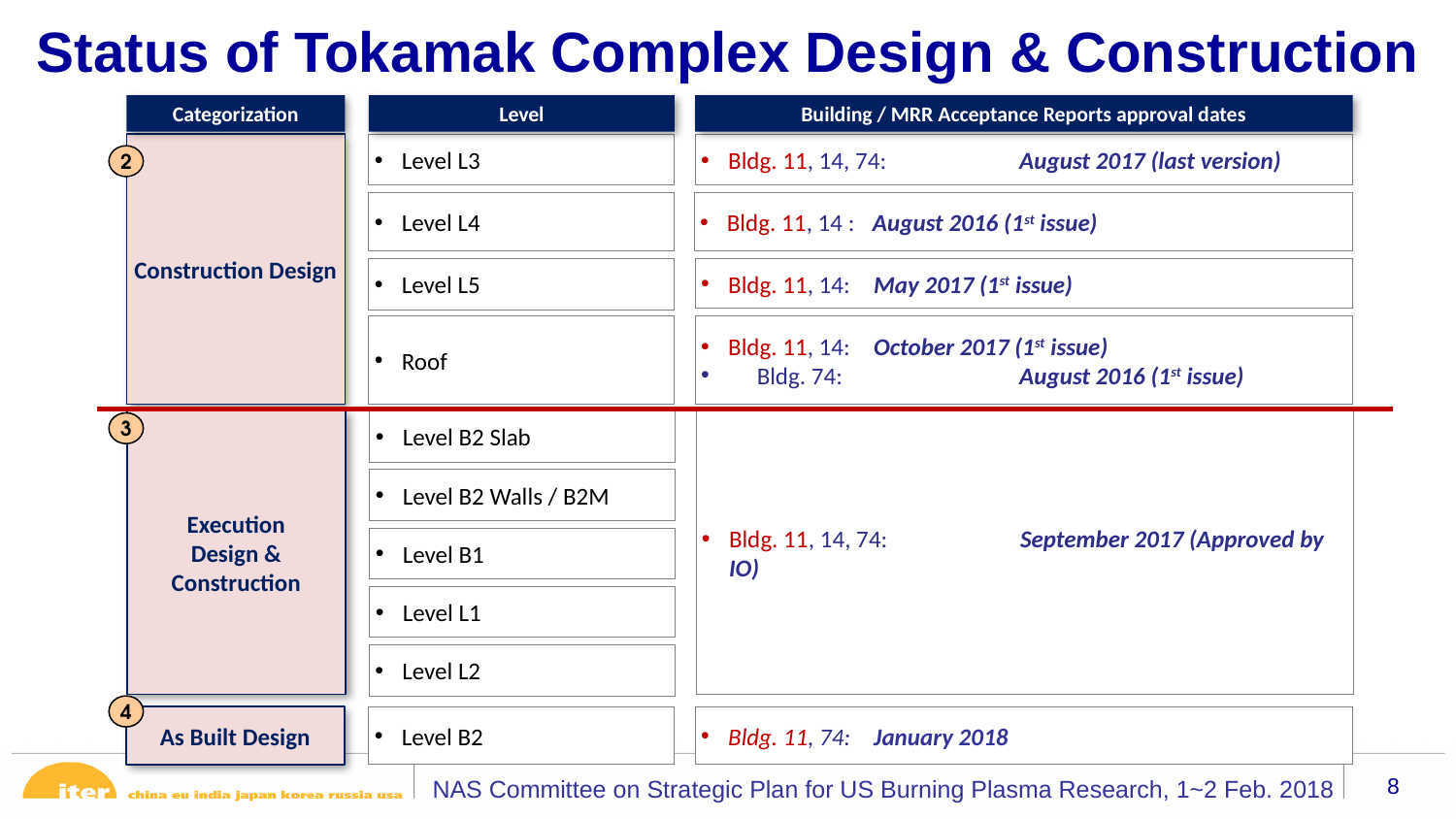

Status of Tokamak Complex Design & Construction
Categorization
Level
Building / MRR Acceptance Reports approval dates
Construction Design
Level L3
Bldg. 11, 14, 74:   	August 2017 (last version)
2
Level L4
Bldg. 11, 14 : 	August 2016 (1st issue)
Level L5
Bldg. 11, 14:  	May 2017 (1st issue)
Roof
Bldg. 11, 14: 	October 2017 (1st issue)
	Bldg. 74: 		August 2016 (1st issue)
Execution
Design &
Construction
Level B2 Slab
Bldg. 11, 14, 74: 	September 2017 (Approved by IO)
3
Level B2 Walls / B2M
Level B1
Level L1
Level L2
4
As Built Design
Level B2
Bldg. 11, 74:	January 2018